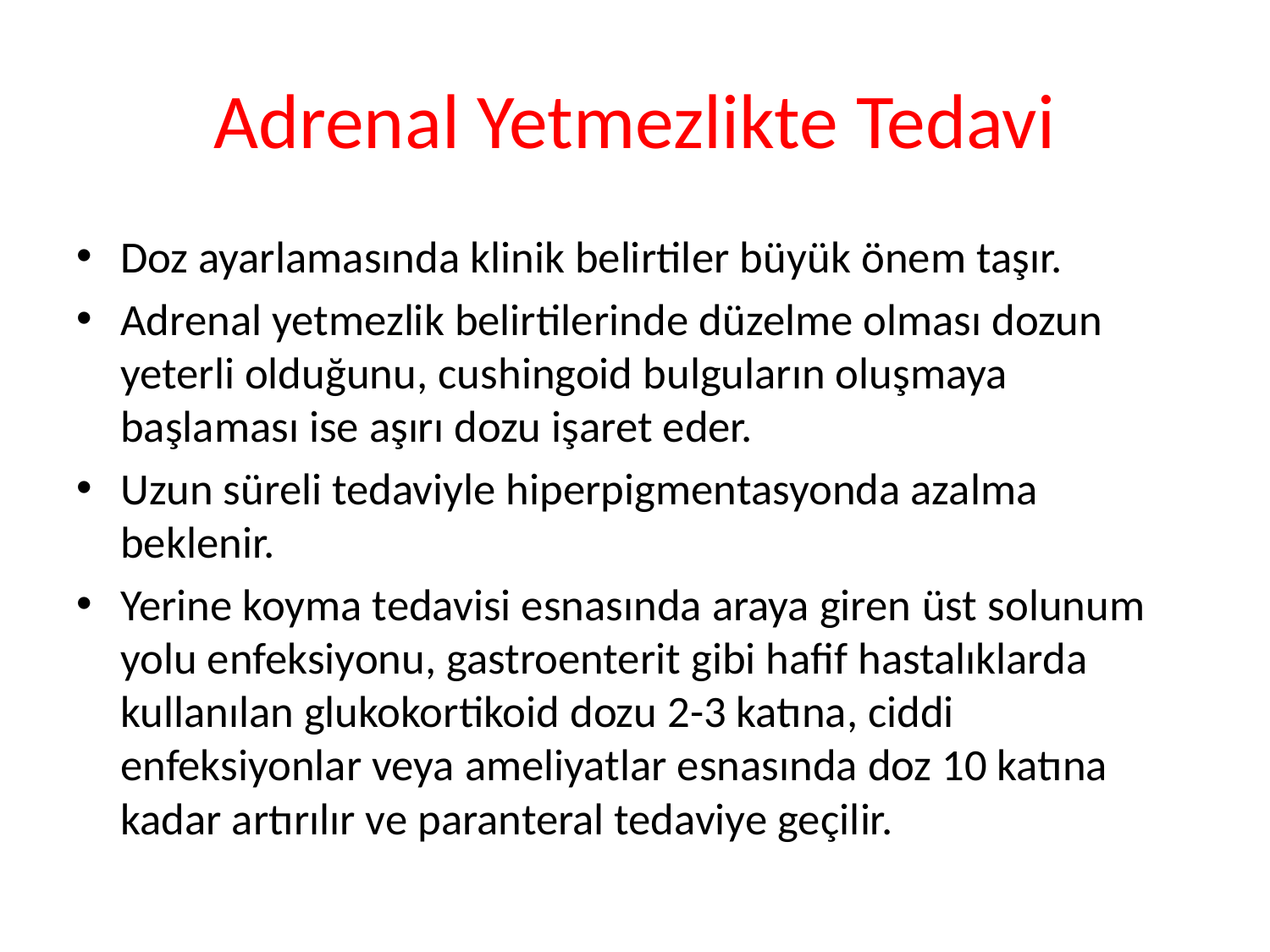

# Adrenal Yetmezlikte Tedavi
Doz ayarlamasında klinik belirtiler büyük önem taşır.
Adrenal yetmezlik belirtilerinde düzelme olması dozun yeterli olduğunu, cushingoid bulguların oluşmaya başlaması ise aşırı dozu işaret eder.
Uzun süreli tedaviyle hiperpigmentasyonda azalma beklenir.
Yerine koyma tedavisi esnasında araya giren üst solunum yolu enfeksiyonu, gastroenterit gibi hafif hastalıklarda kullanılan glukokortikoid dozu 2-3 katına, ciddi enfeksiyonlar veya ameliyatlar esnasında doz 10 katına kadar artırılır ve paranteral tedaviye geçilir.